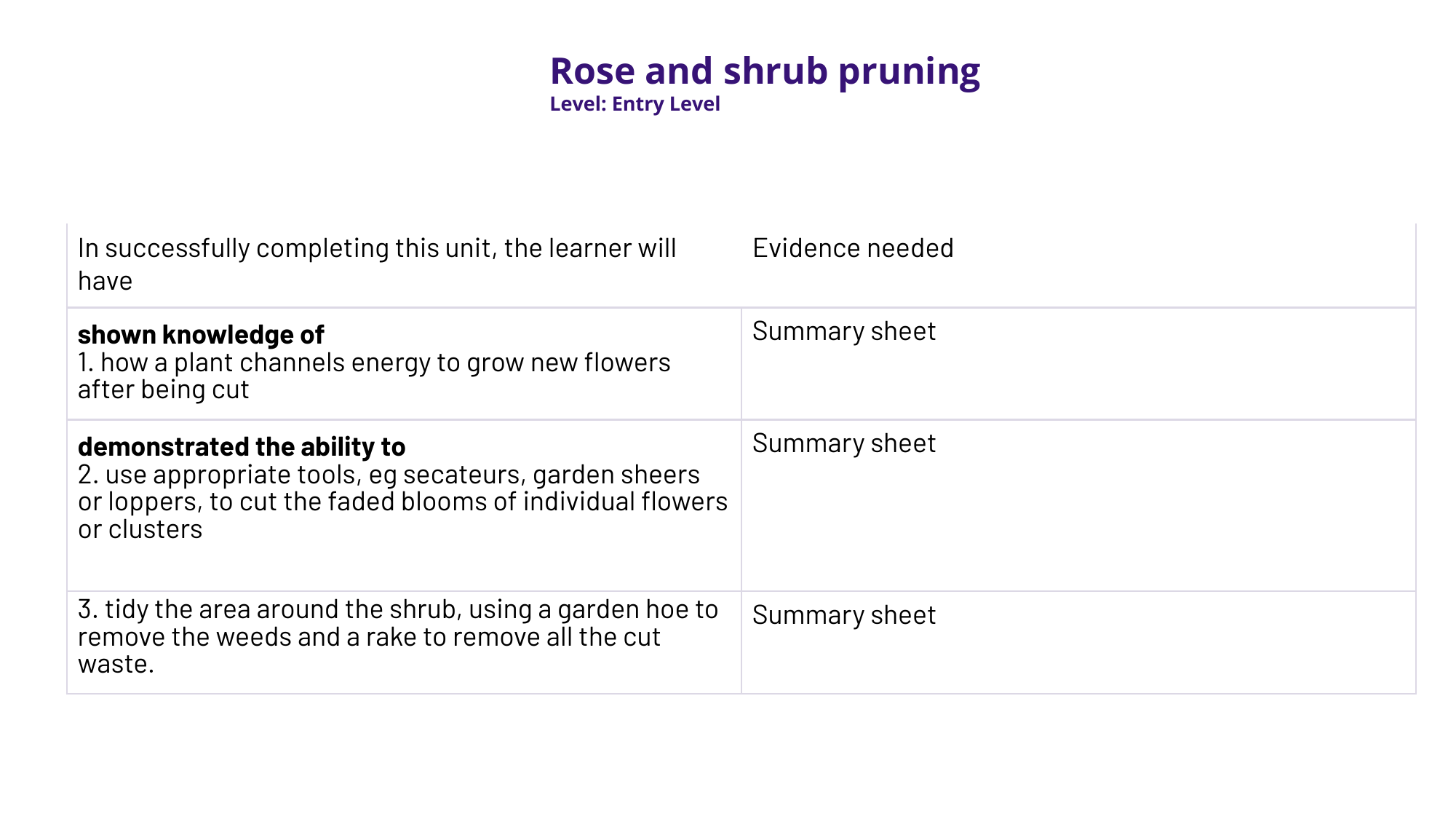

Rose and shrub pruning
Level: Entry Level

| In successfully completing this unit, the learner will have | Evidence needed |
| --- | --- |
| shown knowledge of 1. how a plant channels energy to grow new flowers after being cut | Summary sheet |
| demonstrated the ability to 2. use appropriate tools, eg secateurs, garden sheers or loppers, to cut the faded blooms of individual flowers or clusters | Summary sheet |
| 3. tidy the area around the shrub, using a garden hoe to remove the weeds and a rake to remove all the cut waste. | Summary sheet |